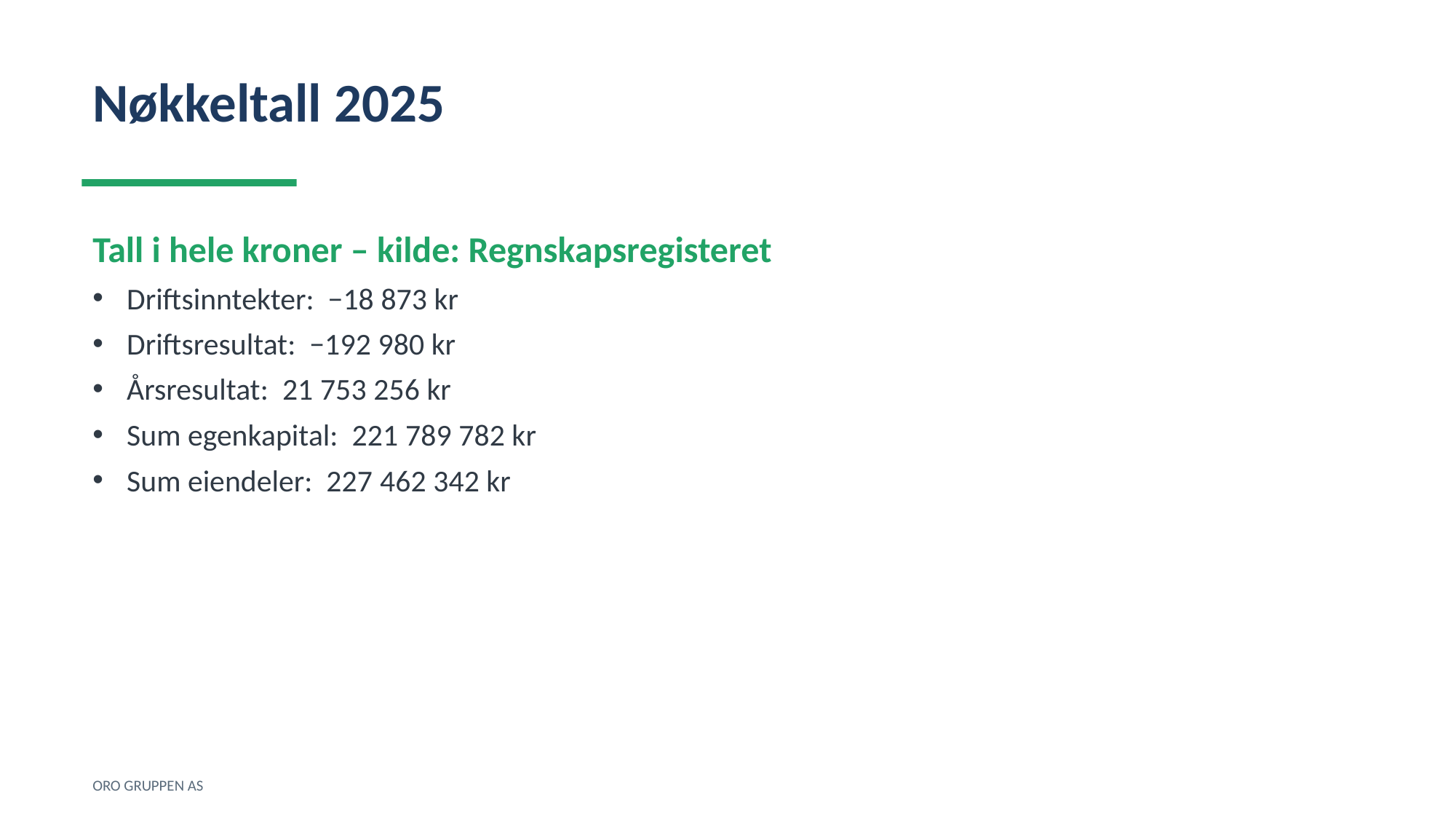

Nøkkeltall 2025

Tall i hele kroner – kilde: Regnskapsregisteret
Driftsinntekter:  −18 873 kr
Driftsresultat:  −192 980 kr
Årsresultat:  21 753 256 kr
Sum egenkapital:  221 789 782 kr
Sum eiendeler:  227 462 342 kr
ORO GRUPPEN AS